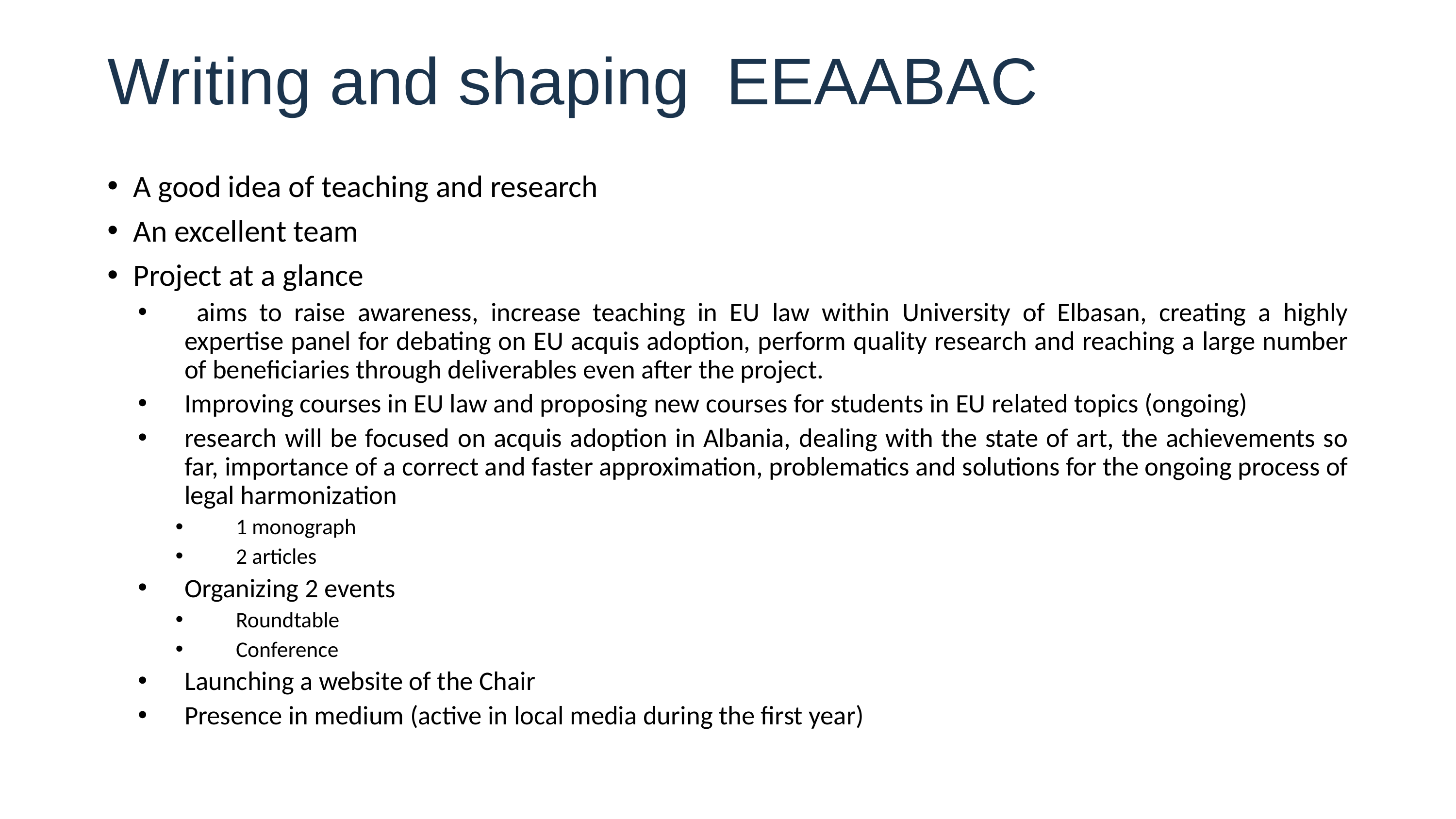

# Writing and shaping  EEAABAC
A good idea of teaching and research
An excellent team
Project at a glance
 aims to raise awareness, increase teaching in EU law within University of Elbasan, creating a highly expertise panel for debating on EU acquis adoption, perform quality research and reaching a large number of beneficiaries through deliverables even after the project.
Improving courses in EU law and proposing new courses for students in EU related topics (ongoing)
research will be focused on acquis adoption in Albania, dealing with the state of art, the achievements so far, importance of a correct and faster approximation, problematics and solutions for the ongoing process of legal harmonization
1 monograph
2 articles
Organizing 2 events
Roundtable
Conference
Launching a website of the Chair
Presence in medium (active in local media during the first year)